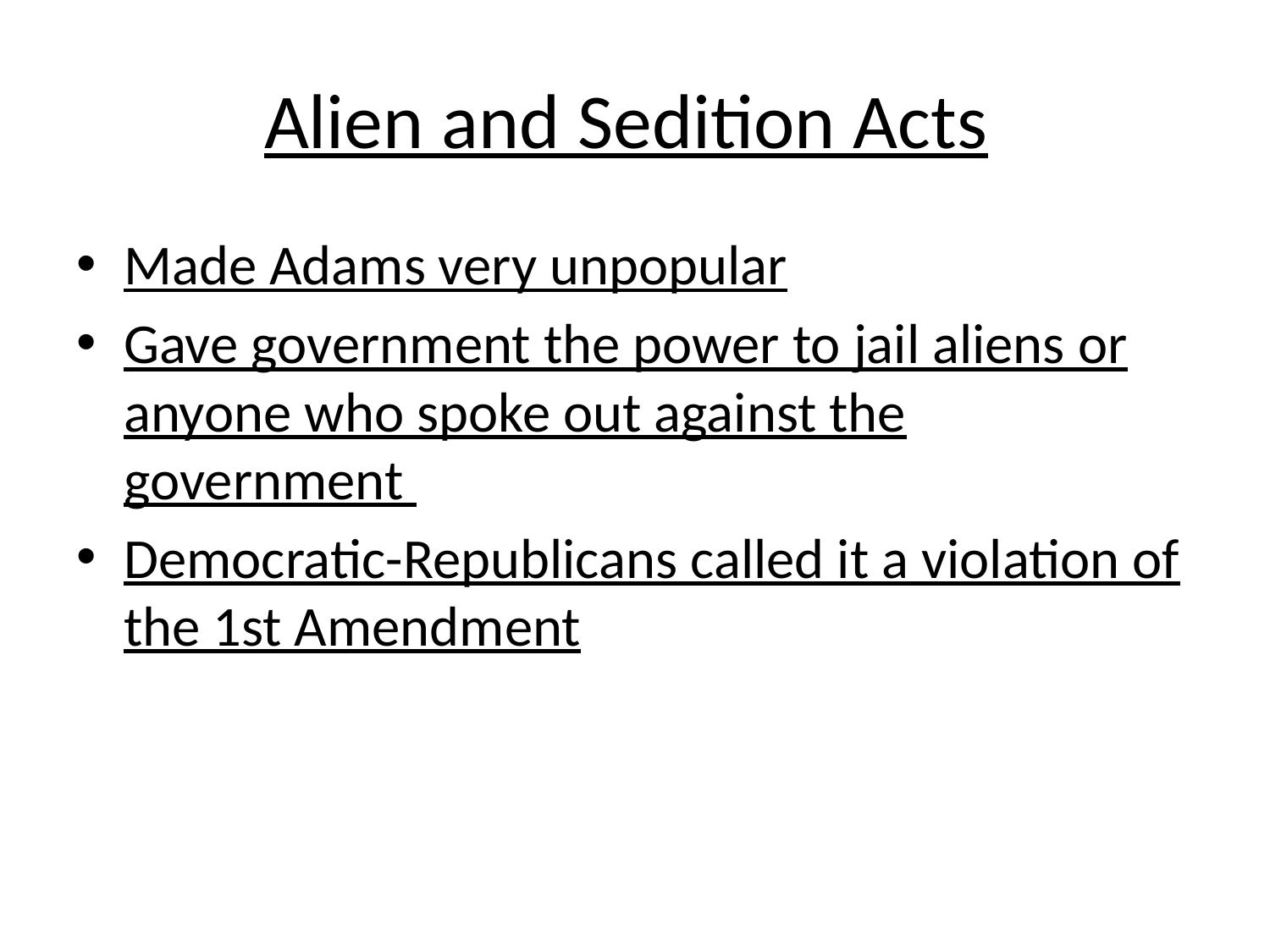

# Alien and Sedition Acts
Made Adams very unpopular
Gave government the power to jail aliens or anyone who spoke out against the government
Democratic-Republicans called it a violation of the 1st Amendment